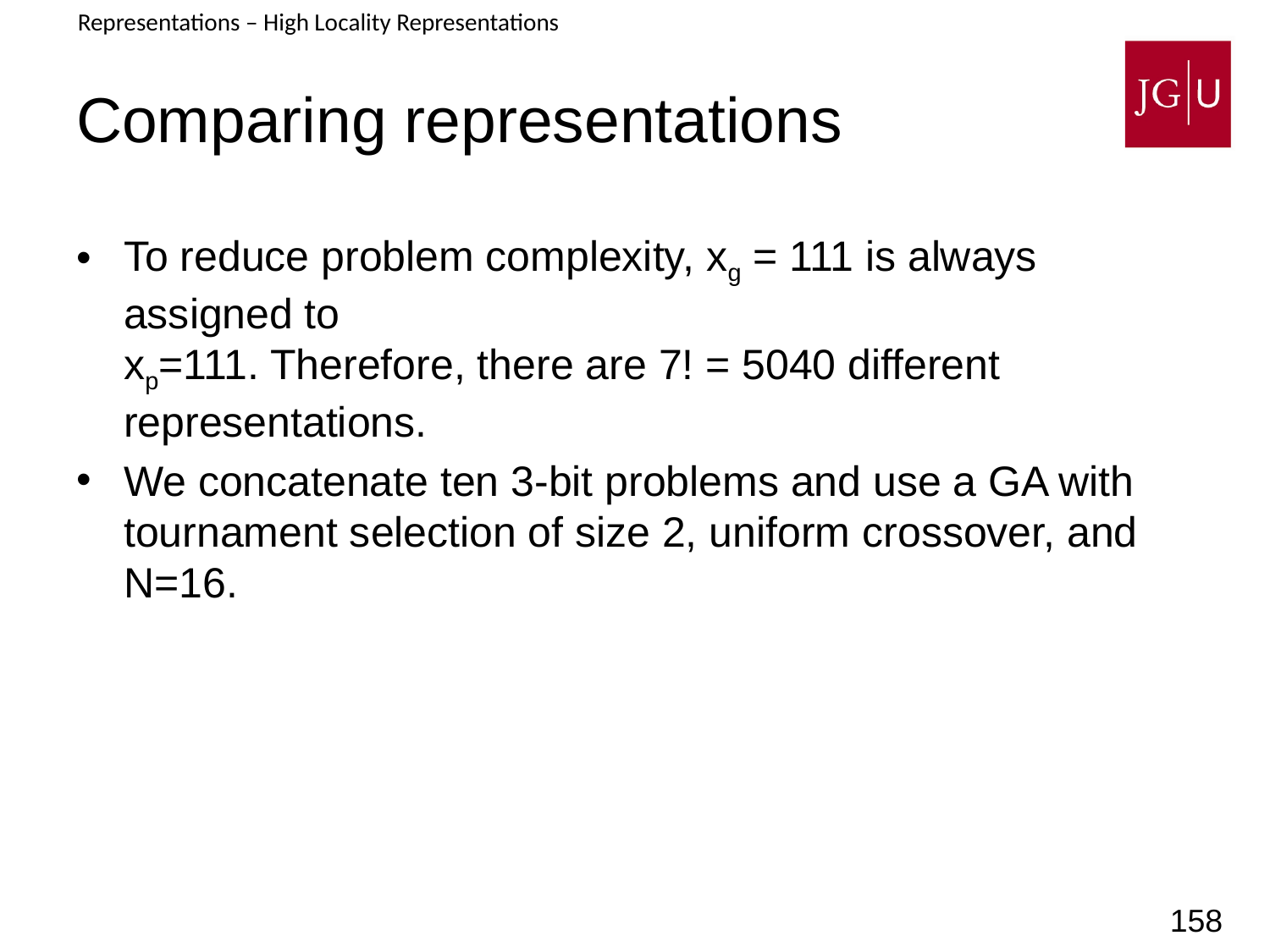

Representations – High Locality Representations

# Comparing representations
To reduce problem complexity, xg = 111 is always assigned to
xp=111. Therefore, there are 7! = 5040 different representations.
We concatenate ten 3-bit problems and use a GA with tournament selection of size 2, uniform crossover, and N=16.